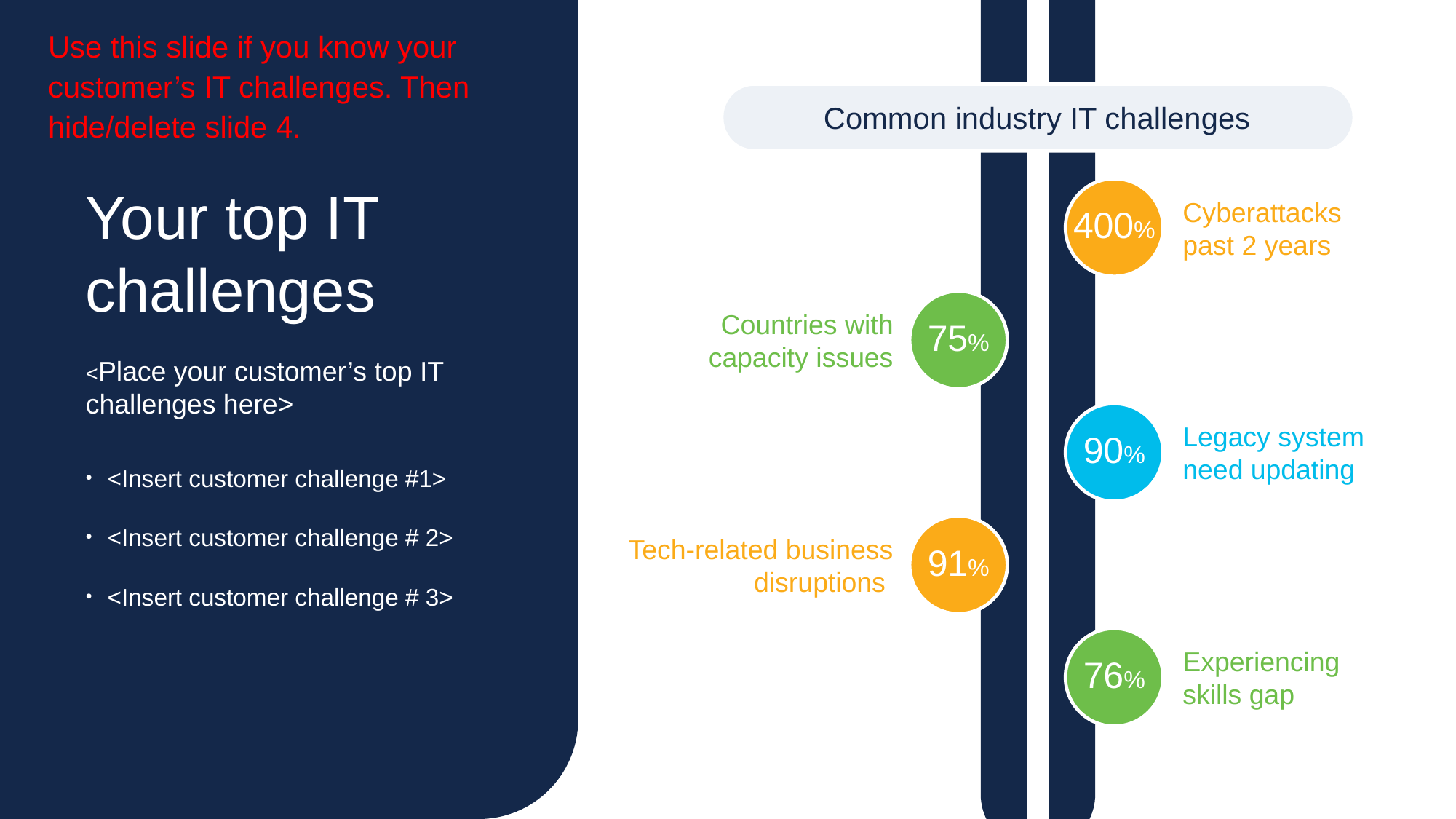

Use this slide if you know your customer’s IT challenges. Then hide/delete slide 4.
Common industry IT challenges

# Your top IT challenges
400%
Cyberattacks past 2 years
75%
Countries with capacity issues
<Place your customer’s top IT challenges here>
90%
Legacy system need updating
<Insert customer challenge #1>
<Insert customer challenge # 2>
<Insert customer challenge # 3>

91%
Tech-related business disruptions
76%
Experiencing skills gap